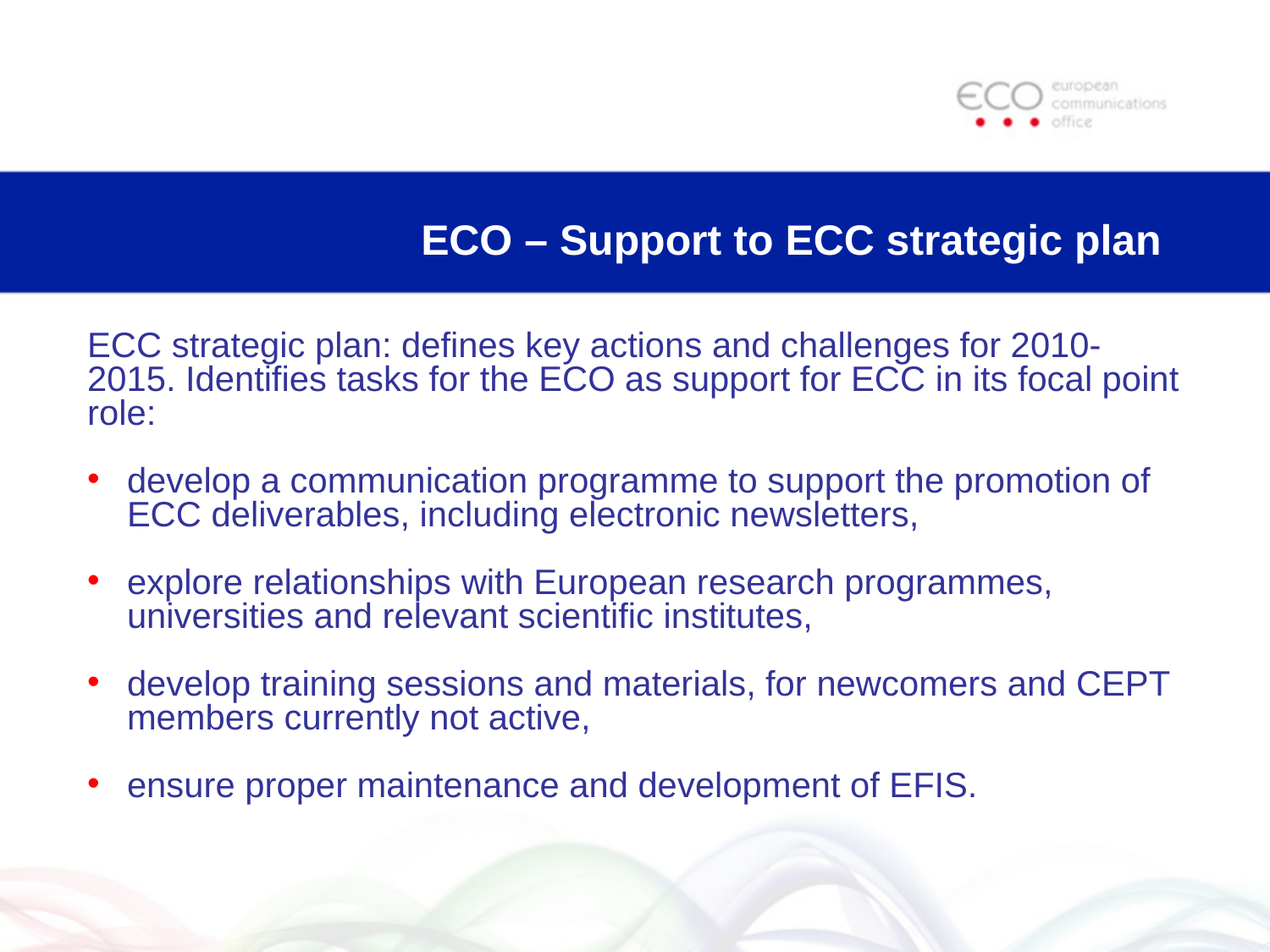

# ECO – Support to ECC strategic plan

ECC strategic plan: defines key actions and challenges for 2010-2015. Identifies tasks for the ECO as support for ECC in its focal point role:

develop a communication programme to support the promotion of ECC deliverables, including electronic newsletters,

explore relationships with European research programmes, universities and relevant scientific institutes,

develop training sessions and materials, for newcomers and CEPT members currently not active,

ensure proper maintenance and development of EFIS.